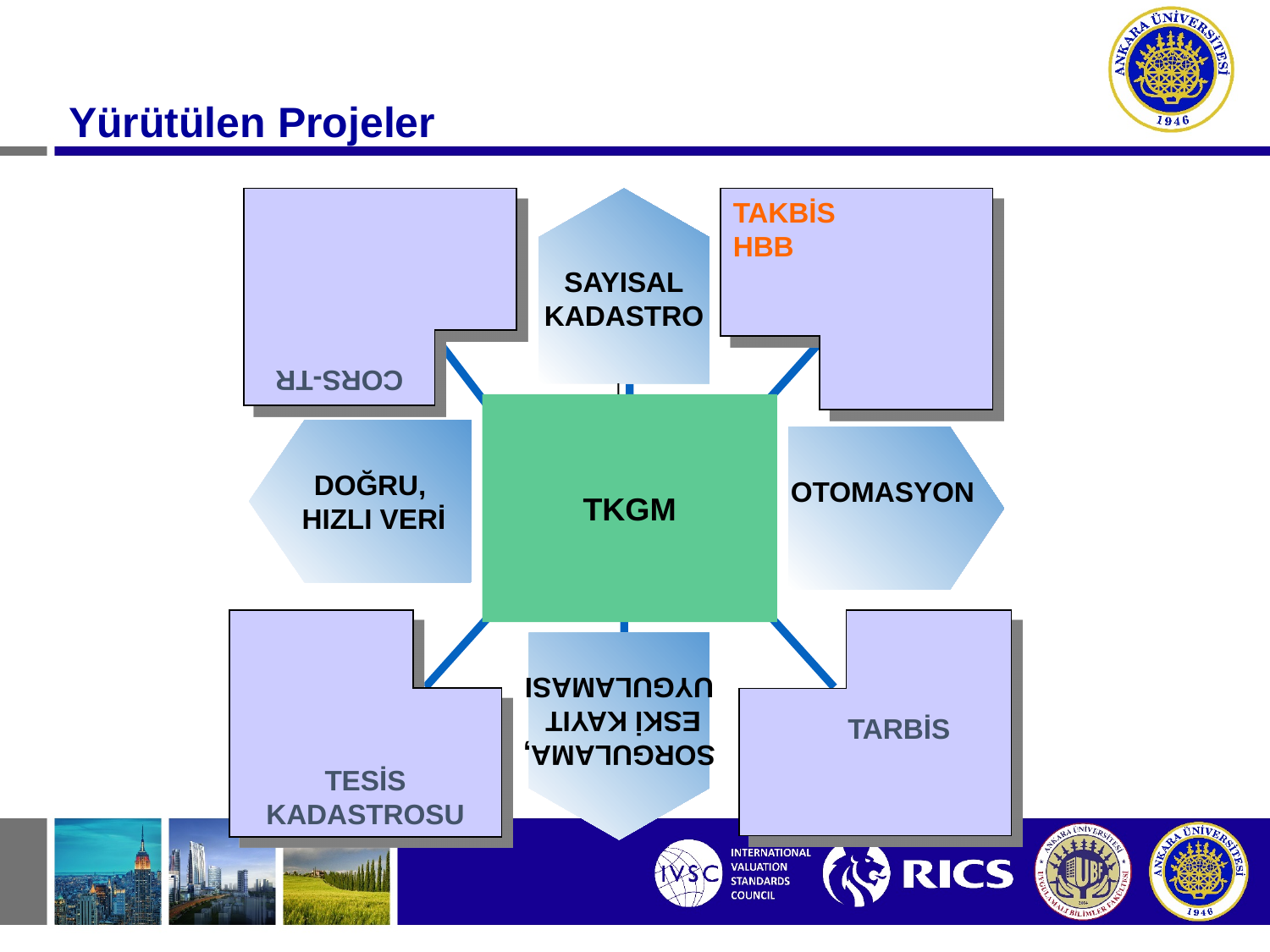

Yürütülen Projeler

CORS-TR

TAKBİS
HBB
SAYISAL
KADASTRO

TKGM
DOĞRU,
HIZLI VERİ
OTOMASYON

TARBİS

TESİS KADASTROSU

SORGULAMA,
ESKİ KAYIT
UYGULAMASI